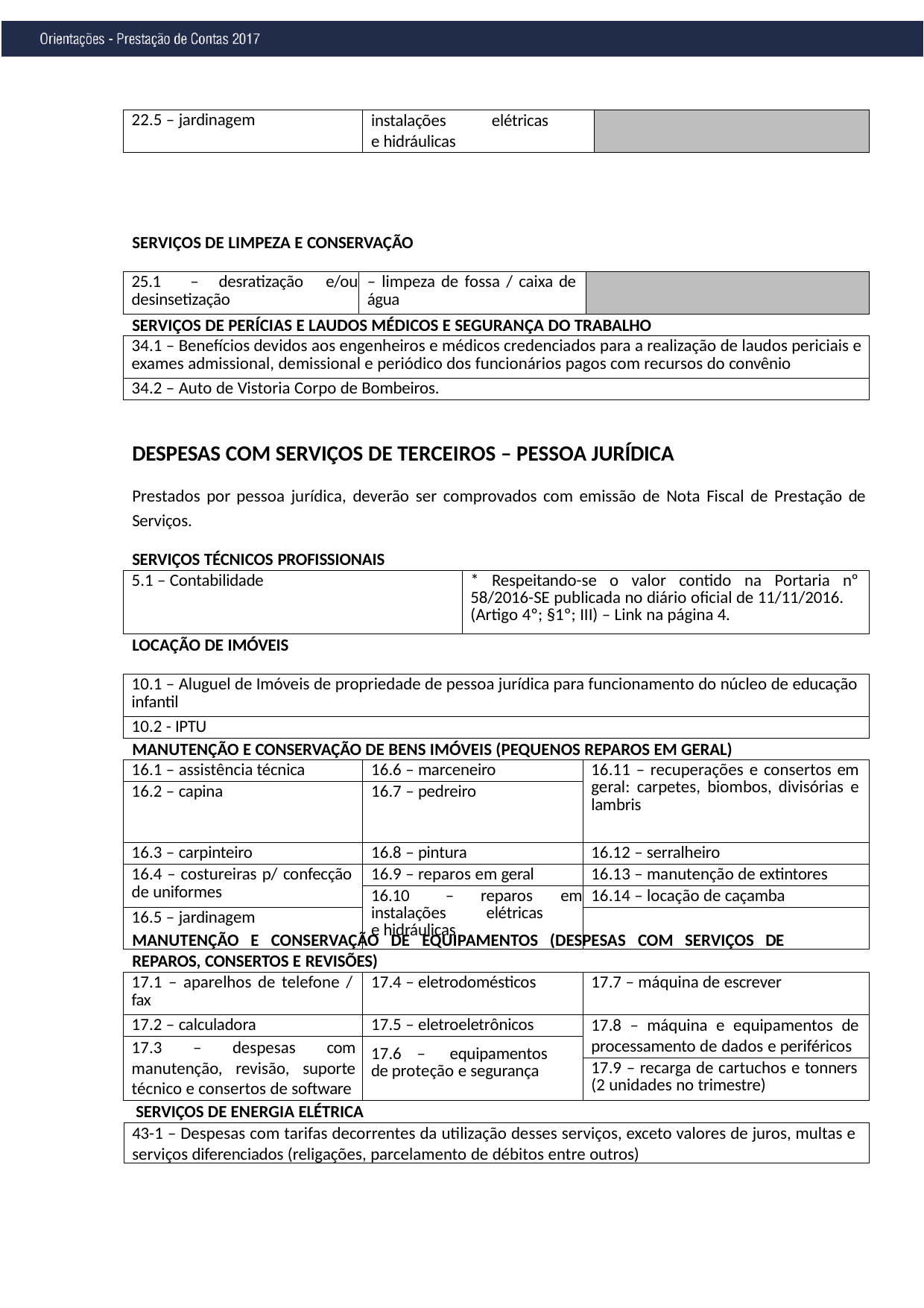

| 22.5 – jardinagem | instalações elétricas e hidráulicas |  |
| --- | --- | --- |
SERVIÇOS DE LIMPEZA E CONSERVAÇÃO
| 25.1 – desratização e/ou desinsetização | – limpeza de fossa / caixa de água |  |
| --- | --- | --- |
SERVIÇOS DE PERÍCIAS E LAUDOS MÉDICOS E SEGURANÇA DO TRABALHO
| 34.1 – Benefícios devidos aos engenheiros e médicos credenciados para a realização de laudos periciais e exames admissional, demissional e periódico dos funcionários pagos com recursos do convênio |
| --- |
| 34.2 – Auto de Vistoria Corpo de Bombeiros. |
DESPESAS COM SERVIÇOS DE TERCEIROS – PESSOA JURÍDICA
Prestados por pessoa jurídica, deverão ser comprovados com emissão de Nota Fiscal de Prestação de Serviços.
SERVIÇOS TÉCNICOS PROFISSIONAIS
| 5.1 – Contabilidade | \* Respeitando-se o valor contido na Portaria nº 58/2016-SE publicada no diário oficial de 11/11/2016. (Artigo 4º; §1º; III) – Link na página 4. |
| --- | --- |
LOCAÇÃO DE IMÓVEIS
| 10.1 – Aluguel de Imóveis de propriedade de pessoa jurídica para funcionamento do núcleo de educação infantil |
| --- |
| 10.2 - IPTU |
MANUTENÇÃO E CONSERVAÇÃO DE BENS IMÓVEIS (PEQUENOS REPAROS EM GERAL)
| 16.1 – assistência técnica | 16.6 – marceneiro | 16.11 – recuperações e consertos em geral: carpetes, biombos, divisórias e lambris |
| --- | --- | --- |
| 16.2 – capina | 16.7 – pedreiro |  |
| 16.3 – carpinteiro | 16.8 – pintura | 16.12 – serralheiro |
| 16.4 – costureiras p/ confecção de uniformes | 16.9 – reparos em geral | 16.13 – manutenção de extintores |
|  | 16.10 – reparos em instalações elétricas e hidráulicas | 16.14 – locação de caçamba |
| 16.5 – jardinagem |  |  |
MANUTENÇÃO  E  CONSERVAÇÃO  DE  EQUIPAMENTOS  (DESPESAS  COM  SERVIÇOS DE REPAROS, CONSERTOS E REVISÕES)
| 17.1 – aparelhos de telefone / fax | 17.4 – eletrodomésticos | 17.7 – máquina de escrever |
| --- | --- | --- |
| 17.2 – calculadora | 17.5 – eletroeletrônicos | 17.8 – máquina e equipamentos de processamento de dados e periféricos |
| 17.3 – despesas com manutenção, revisão, suporte técnico e consertos de software | 17.6 – equipamentos de proteção e segurança |  |
|  |  | 17.9 – recarga de cartuchos e tonners (2 unidades no trimestre) |
SERVIÇOS DE ENERGIA ELÉTRICA
43-1 – Despesas com tarifas decorrentes da utilização desses serviços, exceto valores de juros, multas e
serviços diferenciados (religações, parcelamento de débitos entre outros)